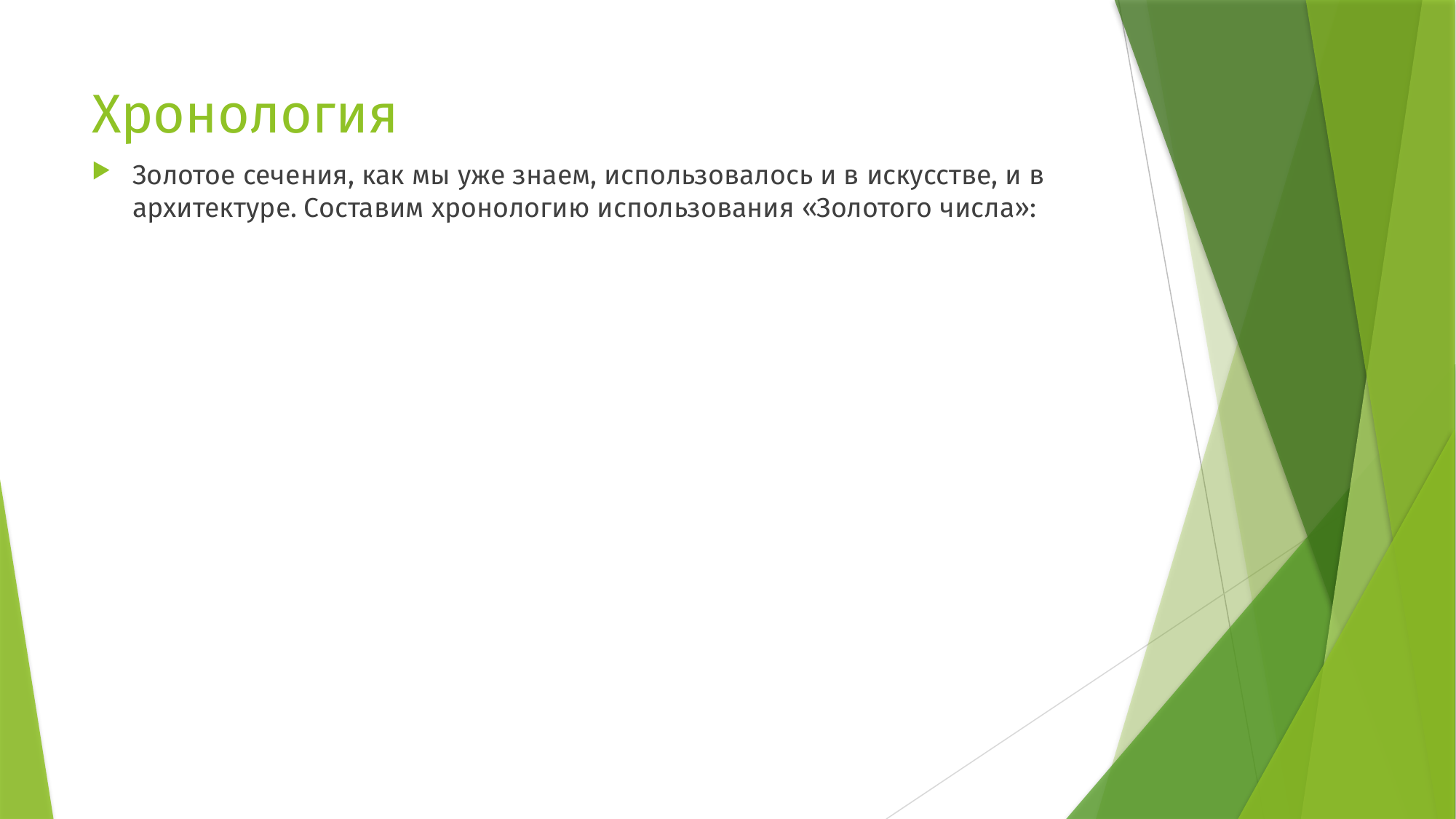

# Хронология
Золотое сечения, как мы уже знаем, использовалось и в искусстве, и в архитектуре. Составим хронологию использования «Золотого числа»: